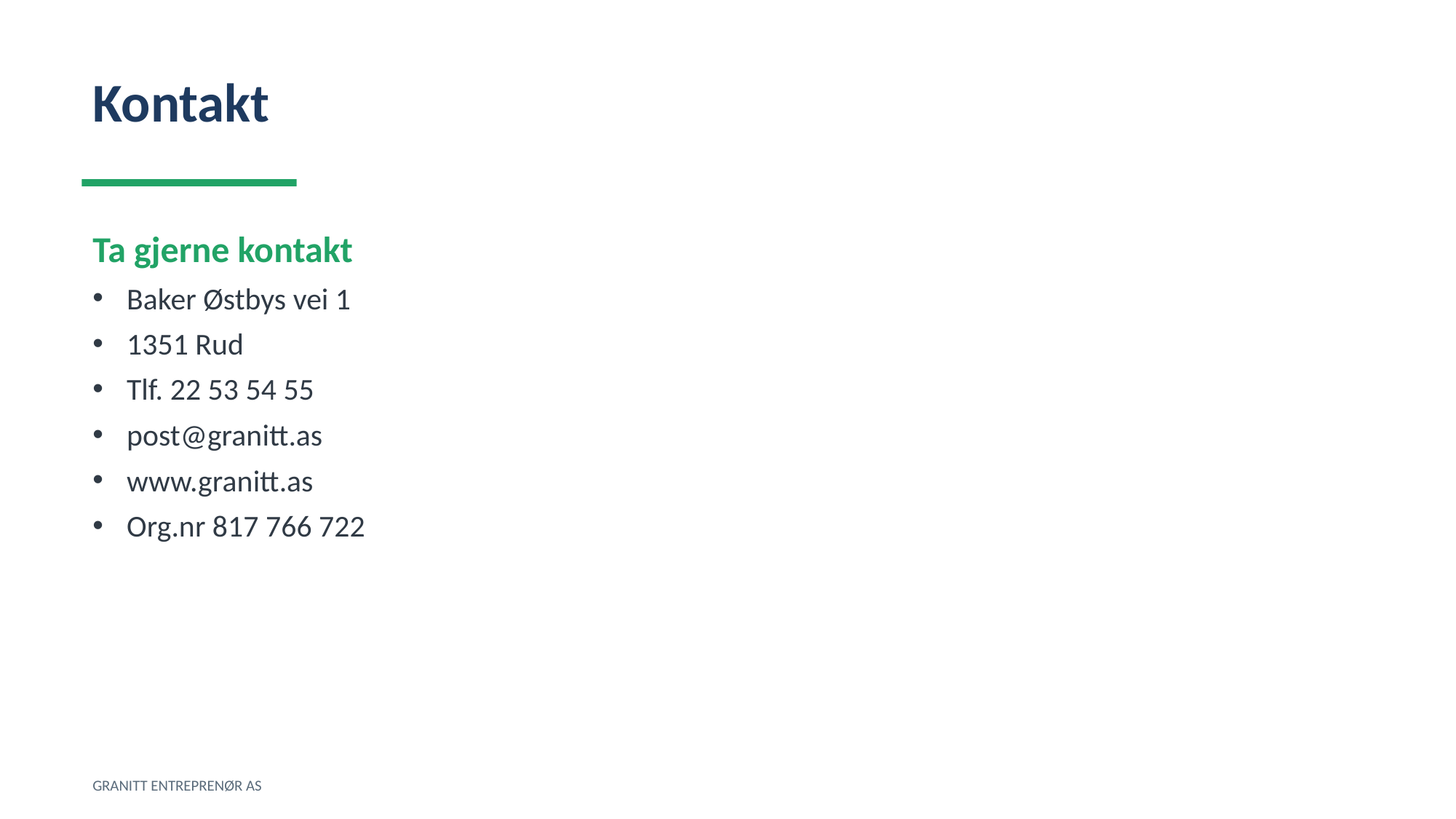

Kontakt

Ta gjerne kontakt
Baker Østbys vei 1
1351 Rud
Tlf. 22 53 54 55
post@granitt.as
www.granitt.as
Org.nr 817 766 722
GRANITT ENTREPRENØR AS